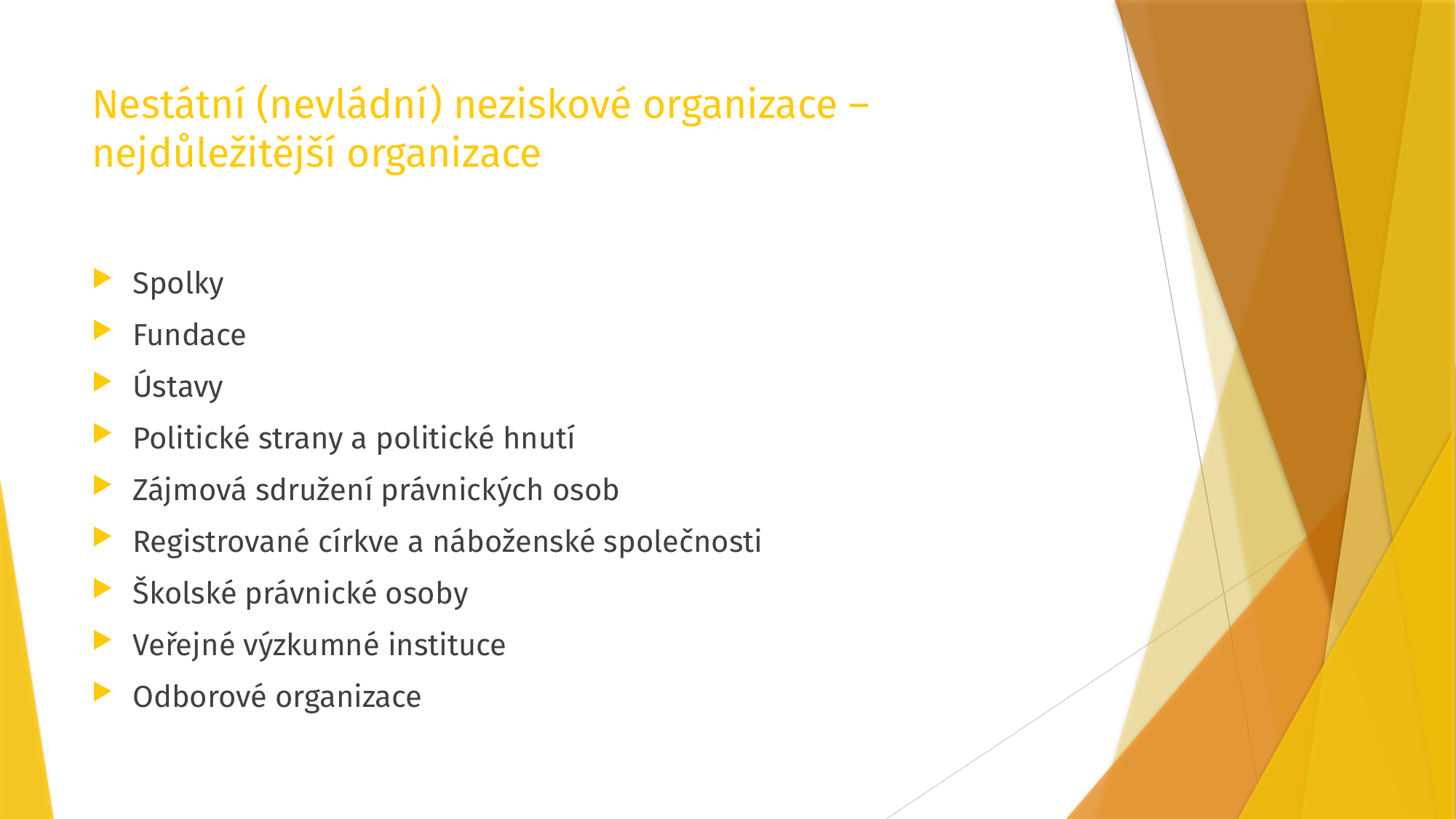

# Nestátní (nevládní) neziskové organizace – nejdůležitější organizace
Spolky
Fundace
Ústavy
Politické strany a politické hnutí
Zájmová sdružení právnických osob
Registrované církve a náboženské společnosti
Školské právnické osoby
Veřejné výzkumné instituce
Odborové organizace